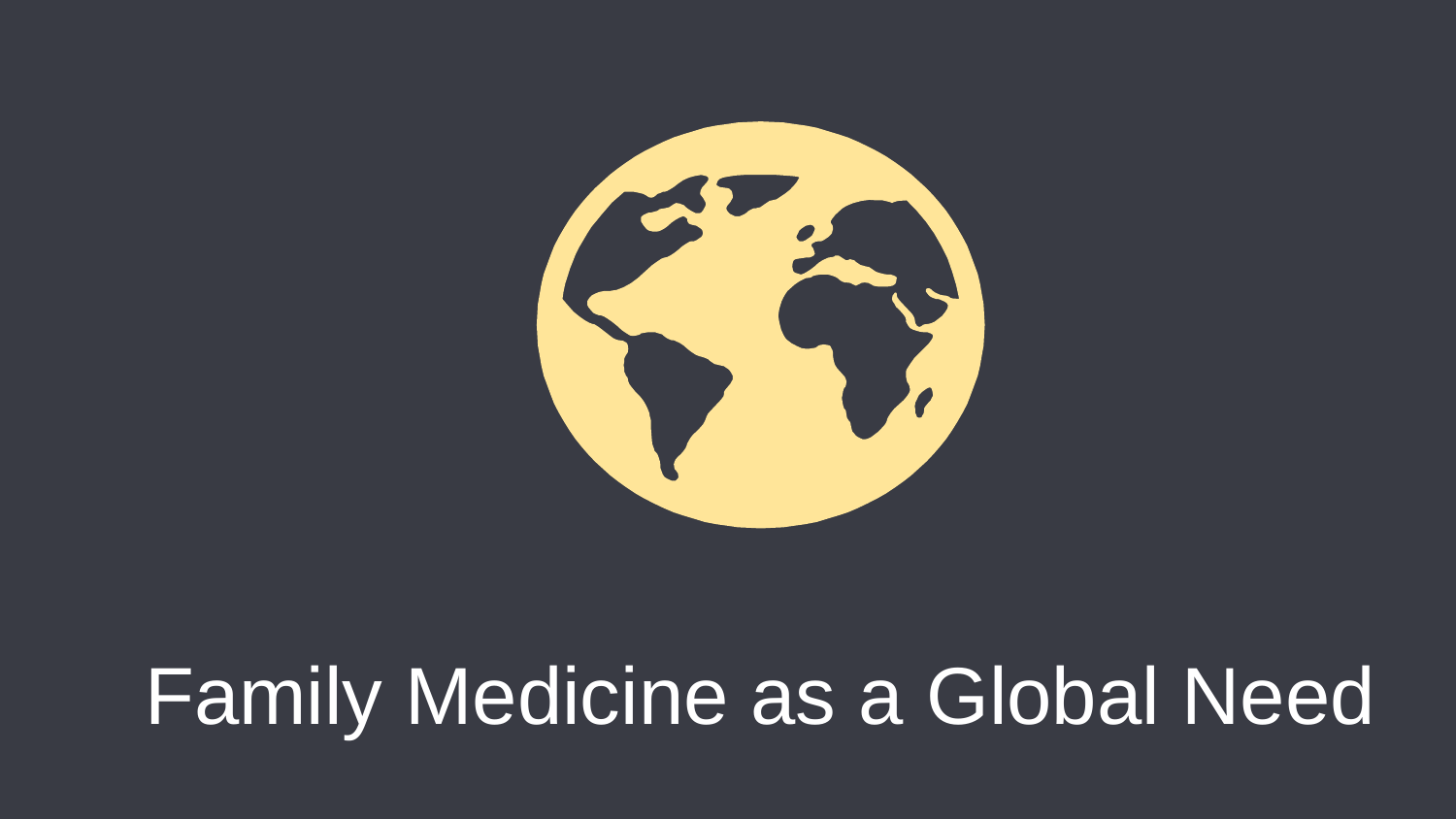

# Family Medicine as a Global Need